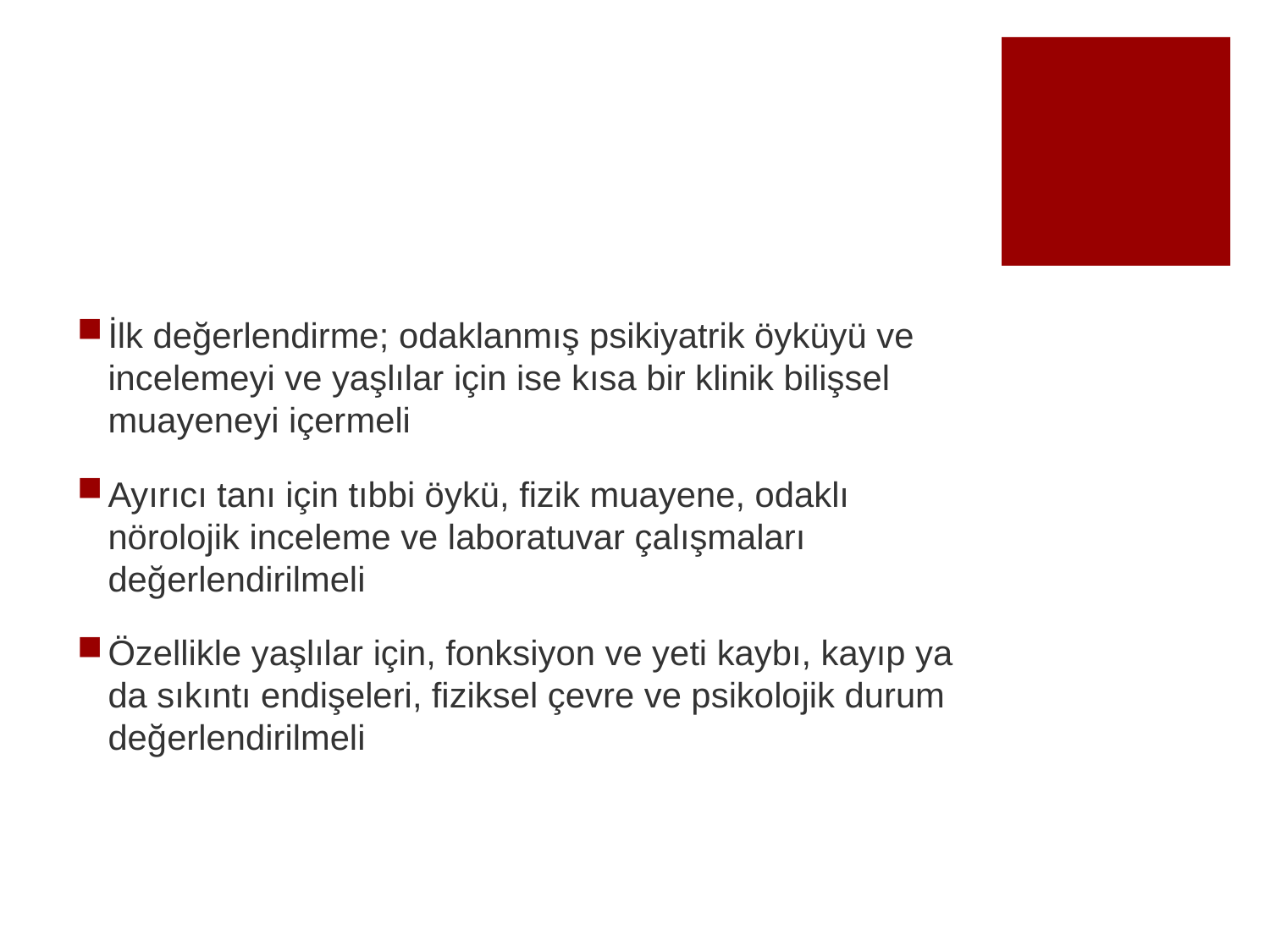

#
İlk değerlendirme; odaklanmış psikiyatrik öyküyü ve incelemeyi ve yaşlılar için ise kısa bir klinik bilişsel muayeneyi içermeli
Ayırıcı tanı için tıbbi öykü, fizik muayene, odaklı nörolojik inceleme ve laboratuvar çalışmaları  değerlendirilmeli
Özellikle yaşlılar için, fonksiyon ve yeti kaybı, kayıp ya da sıkıntı endişeleri, fiziksel çevre ve psikolojik durum değerlendirilmeli